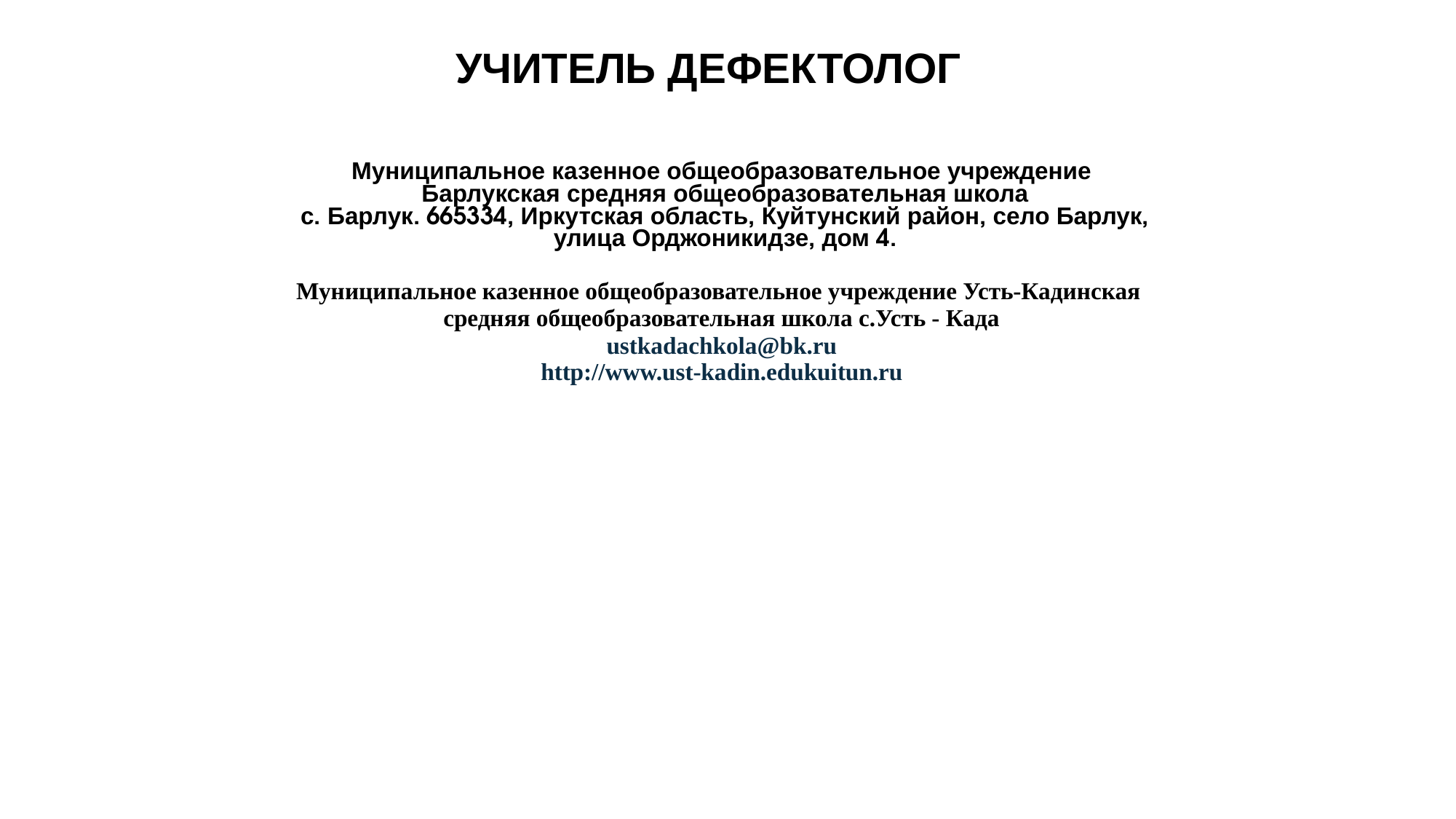

# Учитель дефектолог

| Муниципальное казенное общеобразовательное учреждение Барлукская средняя общеобразовательная школа с. Барлук. 665334, Иркутская область, Куйтунский район, село Барлук, улица Орджоникидзе, дом 4. Муниципальное казенное общеобразовательное учреждение Усть-Кадинская средняя общеобразовательная школа с.Усть - Када ustkadachkola@bk.ru http://www.ust-kadin.edukuitun.ru |
| --- |